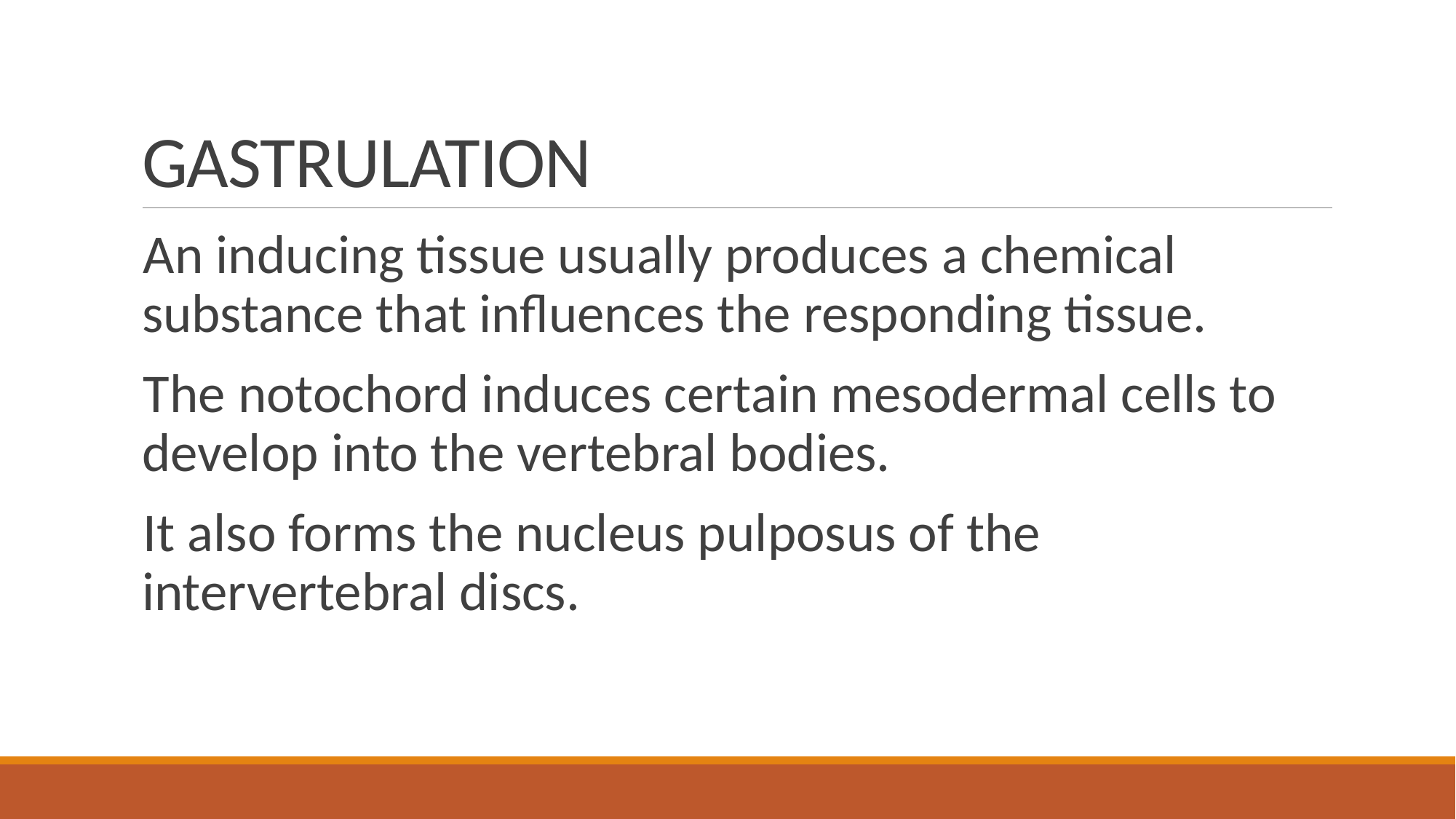

# GASTRULATION
An inducing tissue usually produces a chemical substance that inﬂuences the responding tissue.
The notochord induces certain mesodermal cells to develop into the vertebral bodies.
It also forms the nucleus pulposus of the intervertebral discs.